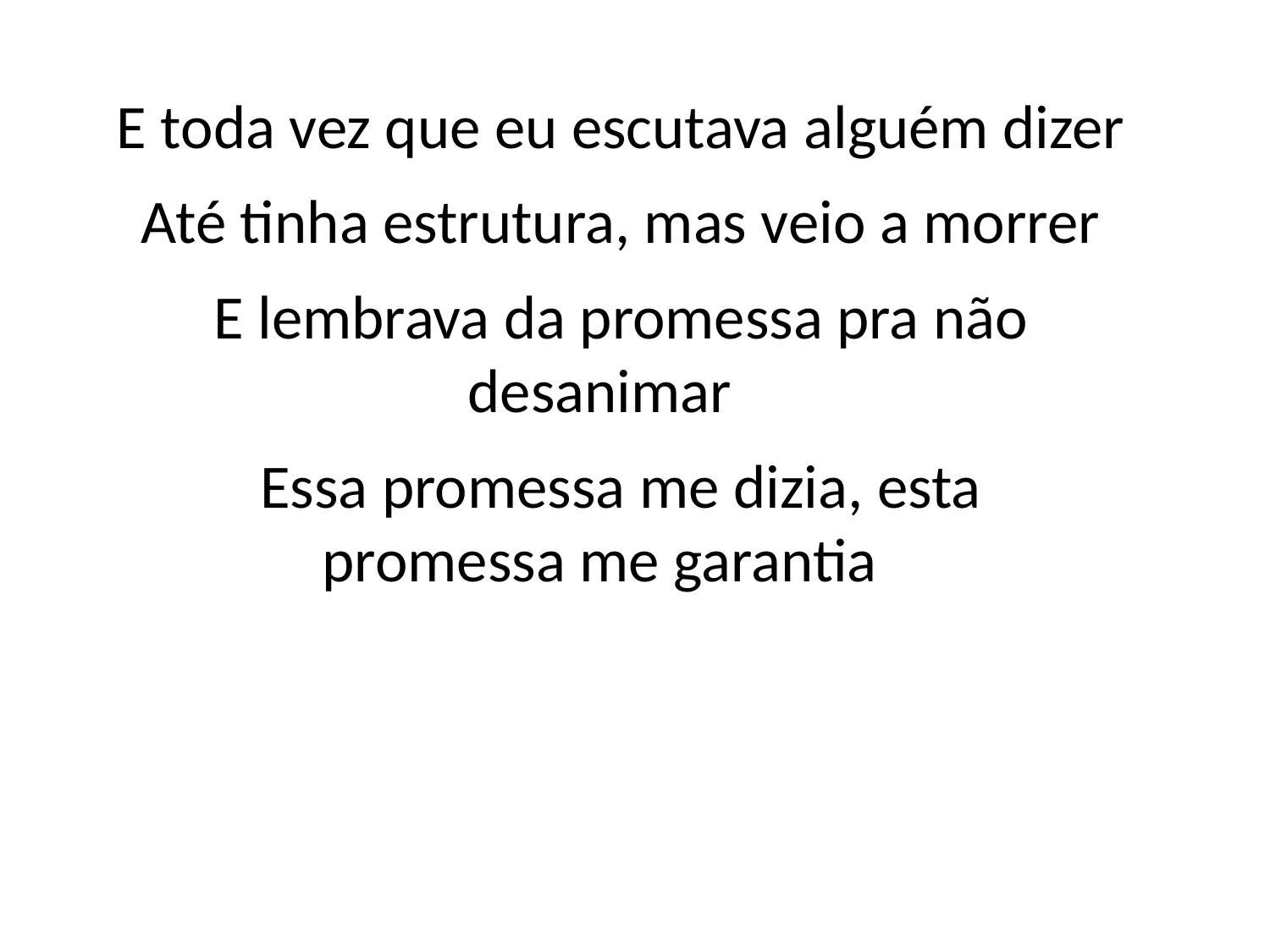

E toda vez que eu escutava alguém dizer

   Até tinha estrutura, mas veio a morrer

   E lembrava da promessa pra não
desanimar

   Essa promessa me dizia, esta
promessa me garantia

#